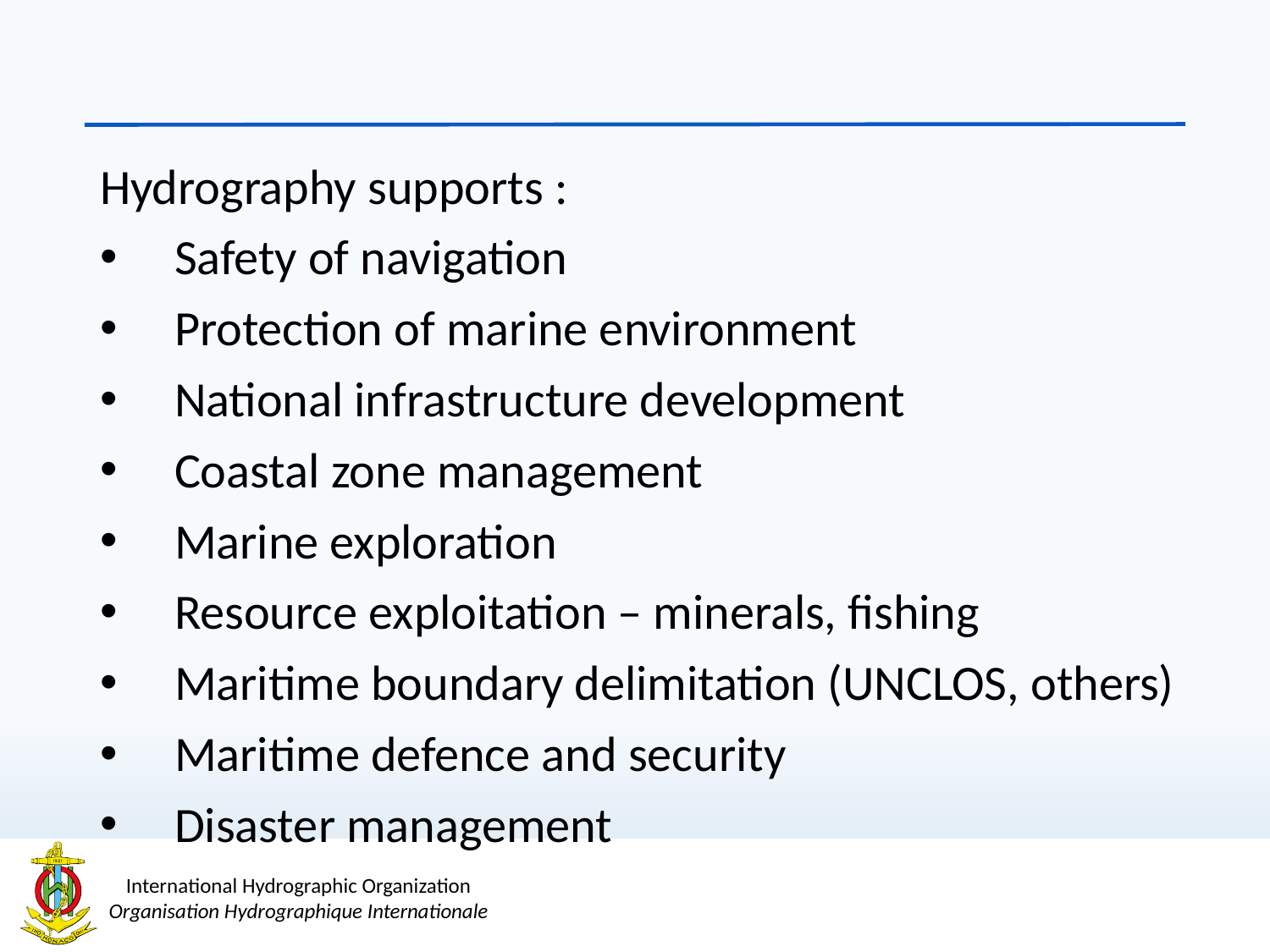

#
Hydrography supports :
Safety of navigation
Protection of marine environment
National infrastructure development
	Coastal zone management
Marine exploration
Resource exploitation – minerals, fishing
	Maritime boundary delimitation (UNCLOS, others)
Maritime defence and security
	Disaster management